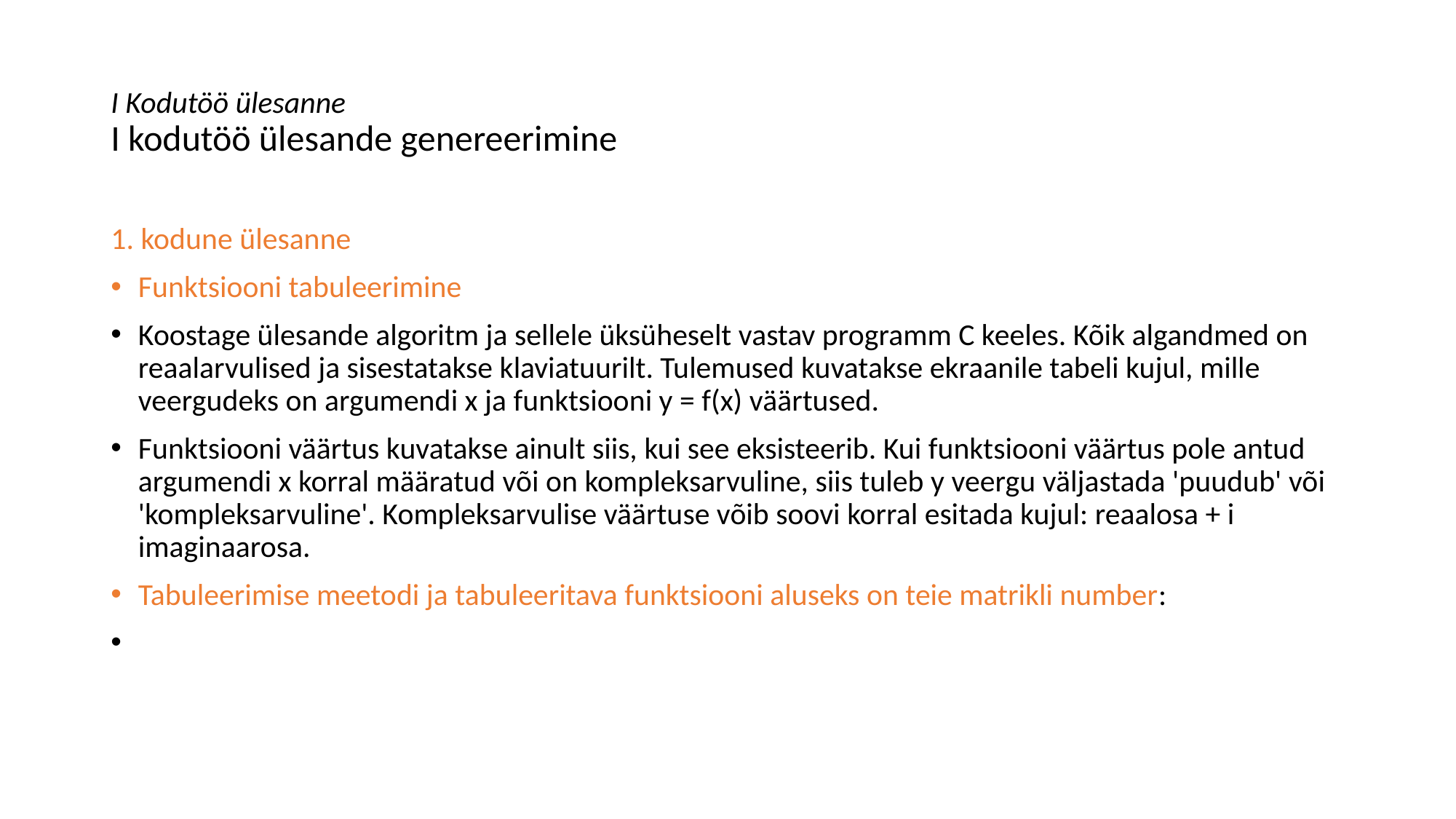

# I Kodutöö ülesanne I kodutöö ülesande genereerimine
1. kodune ülesanne
Funktsiooni tabuleerimine
Koostage ülesande algoritm ja sellele üksüheselt vastav programm C keeles. Kõik algandmed on reaalarvulised ja sisestatakse klaviatuurilt. Tulemused kuvatakse ekraanile tabeli kujul, mille veergudeks on argumendi x ja funktsiooni y = f(x) väärtused.
Funktsiooni väärtus kuvatakse ainult siis, kui see eksisteerib. Kui funktsiooni väärtus pole antud argumendi x korral määratud või on kompleksarvuline, siis tuleb y veergu väljastada 'puudub' või 'kompleksarvuline'. Kompleksarvulise väärtuse võib soovi korral esitada kujul: reaalosa + i imaginaarosa.
Tabuleerimise meetodi ja tabuleeritava funktsiooni aluseks on teie matrikli number: